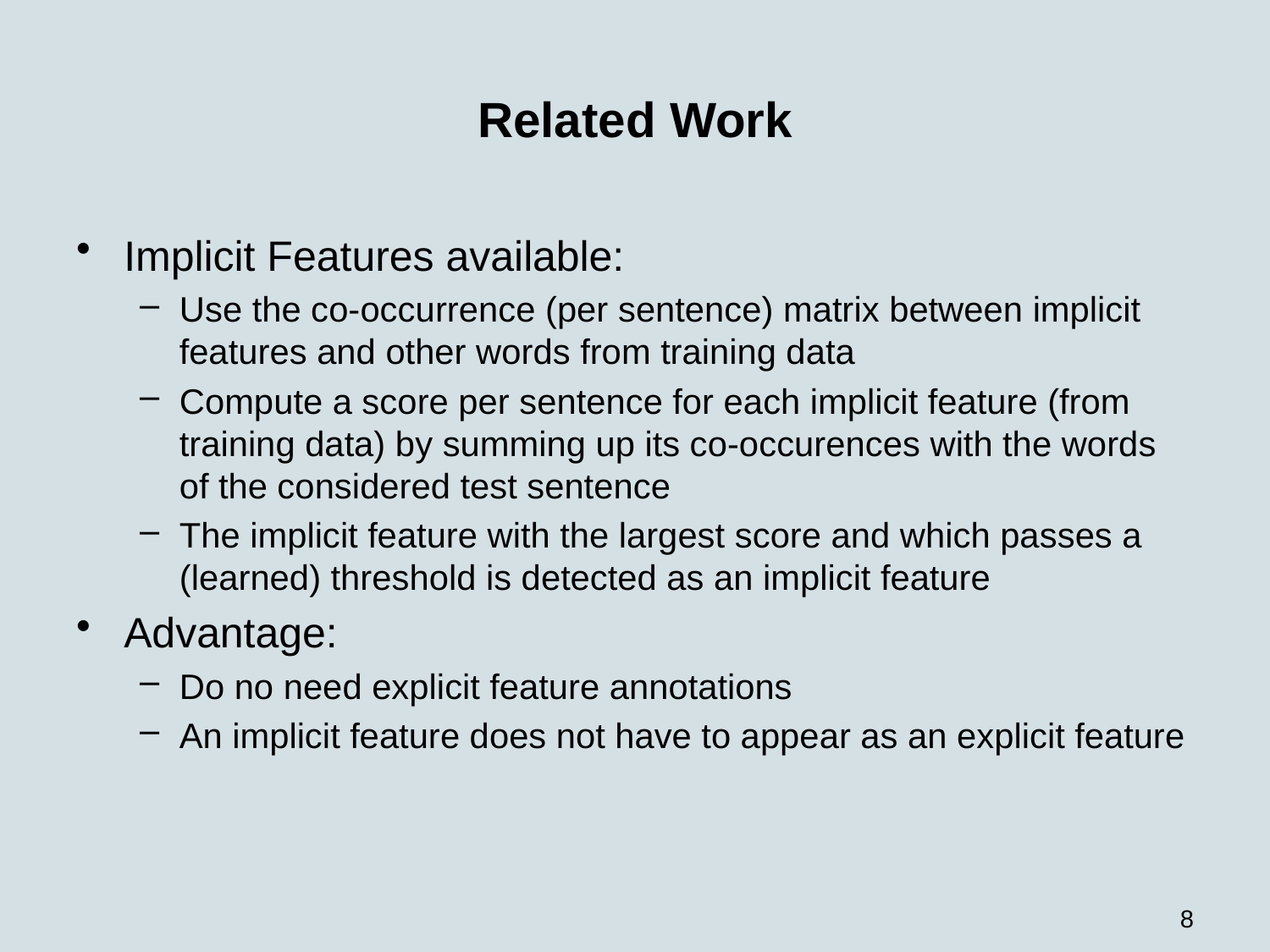

# Related Work
Implicit Features available:
Use the co-occurrence (per sentence) matrix between implicit features and other words from training data
Compute a score per sentence for each implicit feature (from training data) by summing up its co-occurences with the words of the considered test sentence
The implicit feature with the largest score and which passes a (learned) threshold is detected as an implicit feature
Advantage:
Do no need explicit feature annotations
An implicit feature does not have to appear as an explicit feature

8